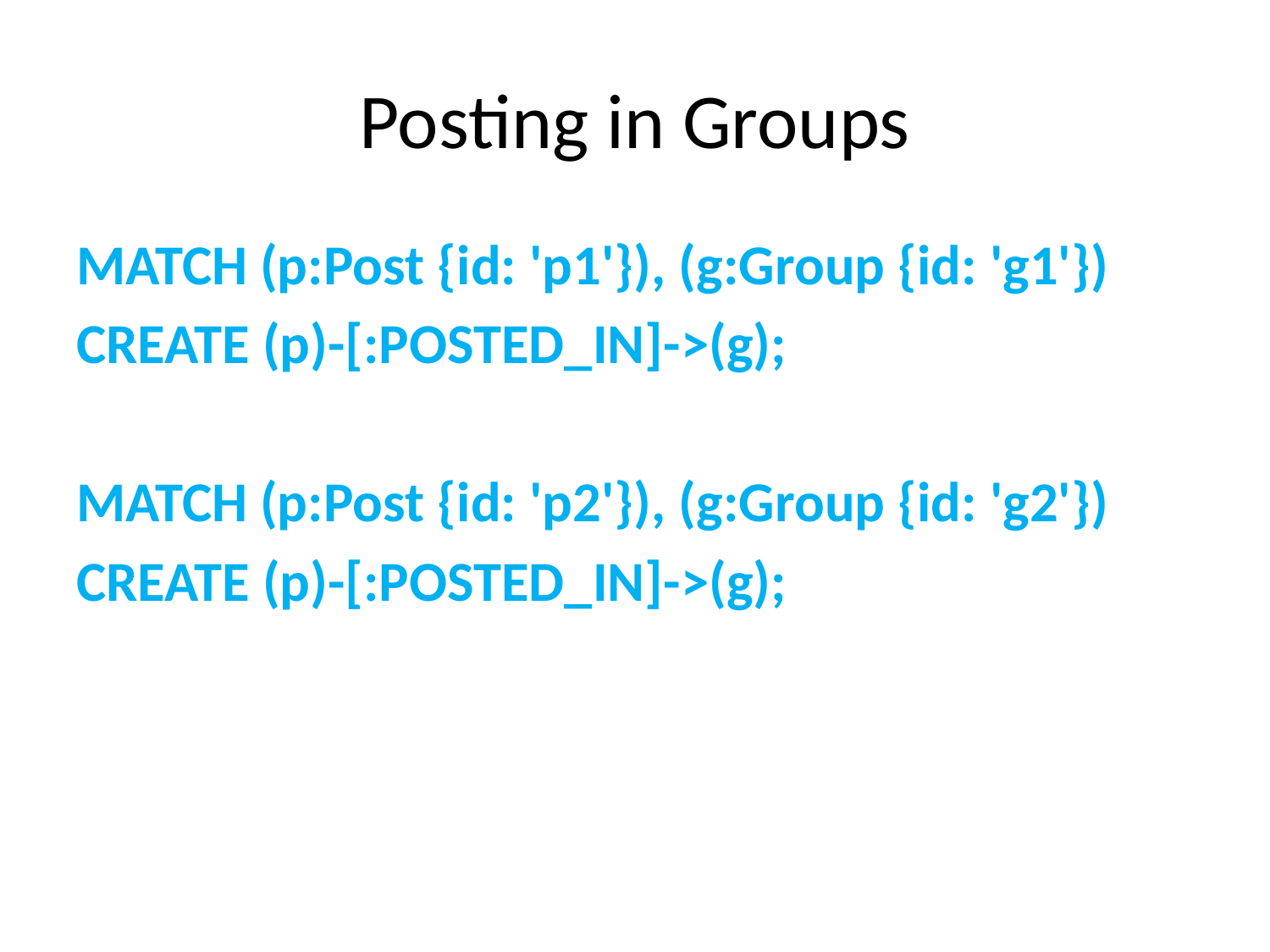

# Posting in Groups
MATCH (p:Post {id: 'p1'}), (g:Group {id: 'g1'})
CREATE (p)-[:POSTED_IN]->(g);

MATCH (p:Post {id: 'p2'}), (g:Group {id: 'g2'})
CREATE (p)-[:POSTED_IN]->(g);